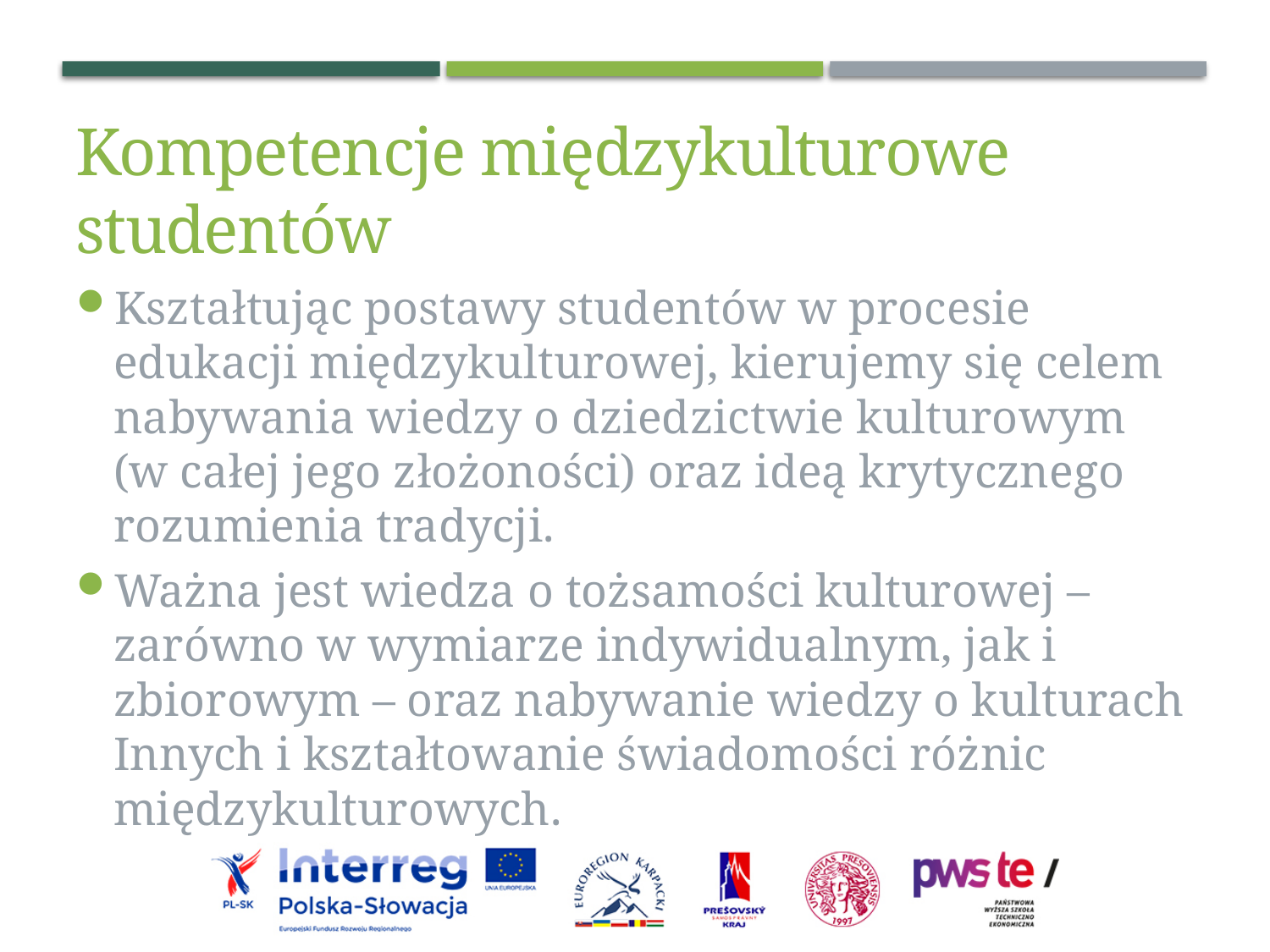

Kompetencje międzykulturowe studentów
Kształtując postawy studentów w procesie edukacji międzykulturowej, kierujemy się celem nabywania wiedzy o dziedzictwie kulturowym (w całej jego złożoności) oraz ideą krytycznego rozumienia tradycji.
Ważna jest wiedza o tożsamości kulturowej – zarówno w wymiarze indywidualnym, jak i zbiorowym – oraz nabywanie wiedzy o kulturach Innych i kształtowanie świadomości różnic międzykulturowych.